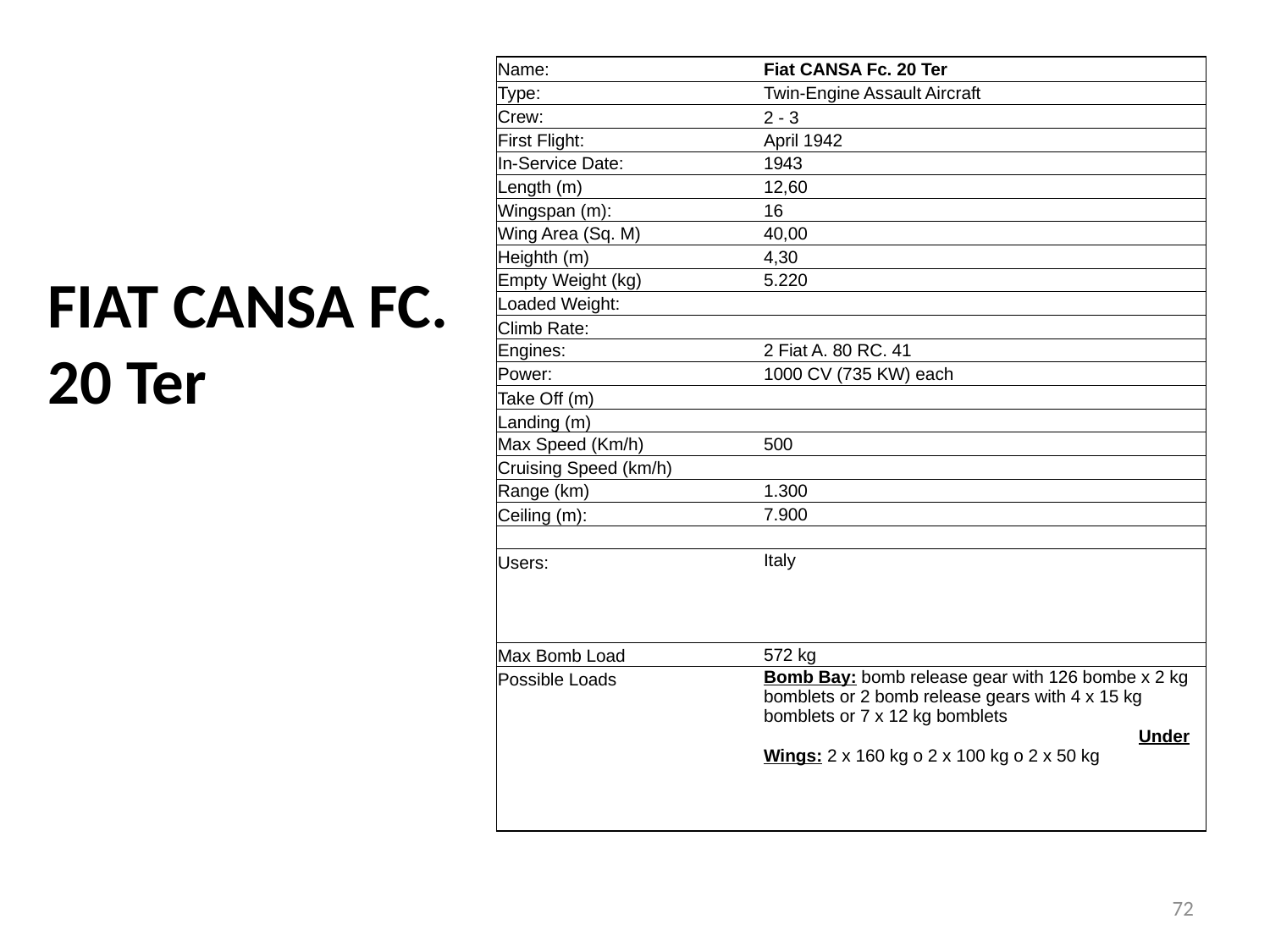

| Name: |  |  | Fiat CANSA Fc. 20 Ter |  |  |  |  |
| --- | --- | --- | --- | --- | --- | --- | --- |
| Type: |  |  | Twin-Engine Assault Aircraft |  |  |  |  |
| Crew: |  |  | 2 - 3 |  |  |  |  |
| First Flight: |  |  | April 1942 |  |  |  |  |
| In-Service Date: |  |  | 1943 |  |  |  |  |
| Length (m) |  |  | 12,60 |  |  |  |  |
| Wingspan (m): |  |  | 16 |  |  |  |  |
| Wing Area (Sq. M) |  |  | 40,00 |  |  |  |  |
| Heighth (m) |  |  | 4,30 |  |  |  |  |
| Empty Weight (kg) |  |  | 5.220 |  |  |  |  |
| Loaded Weight: |  |  |  |  |  |  |  |
| Climb Rate: |  |  |  |  |  |  |  |
| Engines: |  |  | 2 Fiat A. 80 RC. 41 |  |  |  |  |
| Power: |  |  | 1000 CV (735 KW) each |  |  |  |  |
| Take Off (m) |  |  |  |  |  |  |  |
| Landing (m) |  |  |  |  |  |  |  |
| Max Speed (Km/h) |  |  | 500 |  |  |  |  |
| Cruising Speed (km/h) |  |  |  |  |  |  |  |
| Range (km) |  |  | 1.300 |  |  |  |  |
| Ceiling (m): |  |  | 7.900 |  |  |  |  |
|  |  |  |  |  |  |  |  |
| Users: |  |  | Italy |  |  |  |  |
|  |  |  |  |  |  |  |  |
|  |  |  |  |  |  |  |  |
|  |  |  |  |  |  |  |  |
| Max Bomb Load |  |  | 572 kg |  |  |  |  |
| Possible Loads |  |  | Bomb Bay: bomb release gear with 126 bombe x 2 kg bomblets or 2 bomb release gears with 4 x 15 kg bomblets or 7 x 12 kg bomblets Under Wings: 2 x 160 kg o 2 x 100 kg o 2 x 50 kg |  |  |  |  |
|  |  |  |  |  |  |  |  |
|  |  |  |  |  |  |  |  |
|  |  |  |  |  |  |  |  |
|  |  |  |  |  |  |  |  |
|  |  |  |  |  |  |  |  |
|  |  |  |  |  |  |  |  |
# FIAT CANSA FC. 20 Ter
72